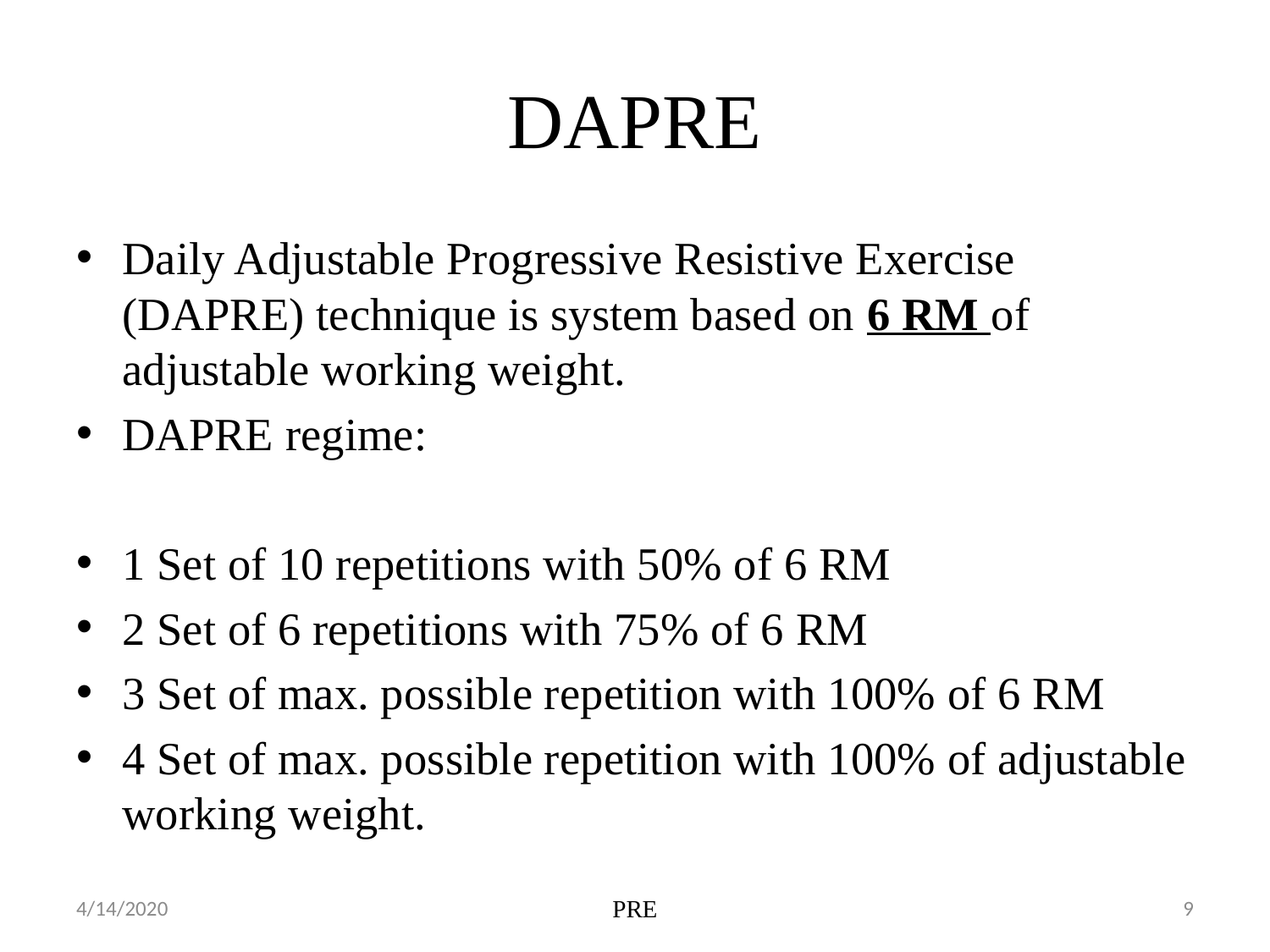

# DAPRE
Daily Adjustable Progressive Resistive Exercise (DAPRE) technique is system based on 6 RM of adjustable working weight.
DAPRE regime:

1 Set of 10 repetitions with 50% of 6 RM
2 Set of 6 repetitions with 75% of 6 RM
3 Set of max. possible repetition with 100% of 6 RM
4 Set of max. possible repetition with 100% of adjustable working weight.
4/14/2020
PRE
9